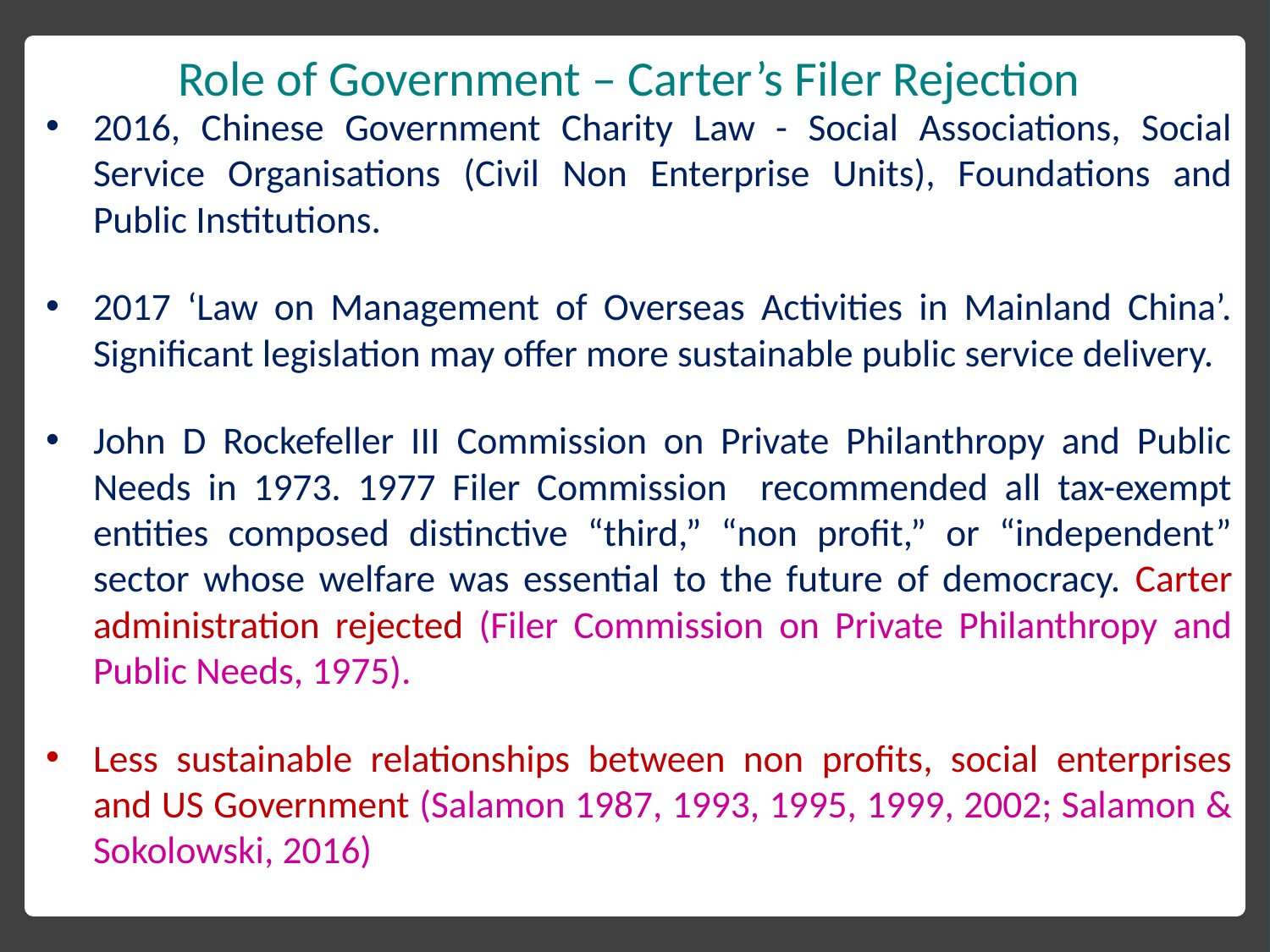

# Role of Government – Carter’s Filer Rejection

2016, Chinese Government Charity Law - Social Associations, Social Service Organisations (Civil Non Enterprise Units), Foundations and Public Institutions.
2017 ‘Law on Management of Overseas Activities in Mainland China’. Significant legislation may offer more sustainable public service delivery.
John D Rockefeller III Commission on Private Philanthropy and Public Needs in 1973. 1977 Filer Commission  recommended all tax-exempt entities composed distinctive “third,” “non profit,” or “independent” sector whose welfare was essential to the future of democracy. Carter administration rejected (Filer Commission on Private Philanthropy and Public Needs, 1975).
Less sustainable relationships between non profits, social enterprises and US Government (Salamon 1987, 1993, 1995, 1999, 2002; Salamon & Sokolowski, 2016)